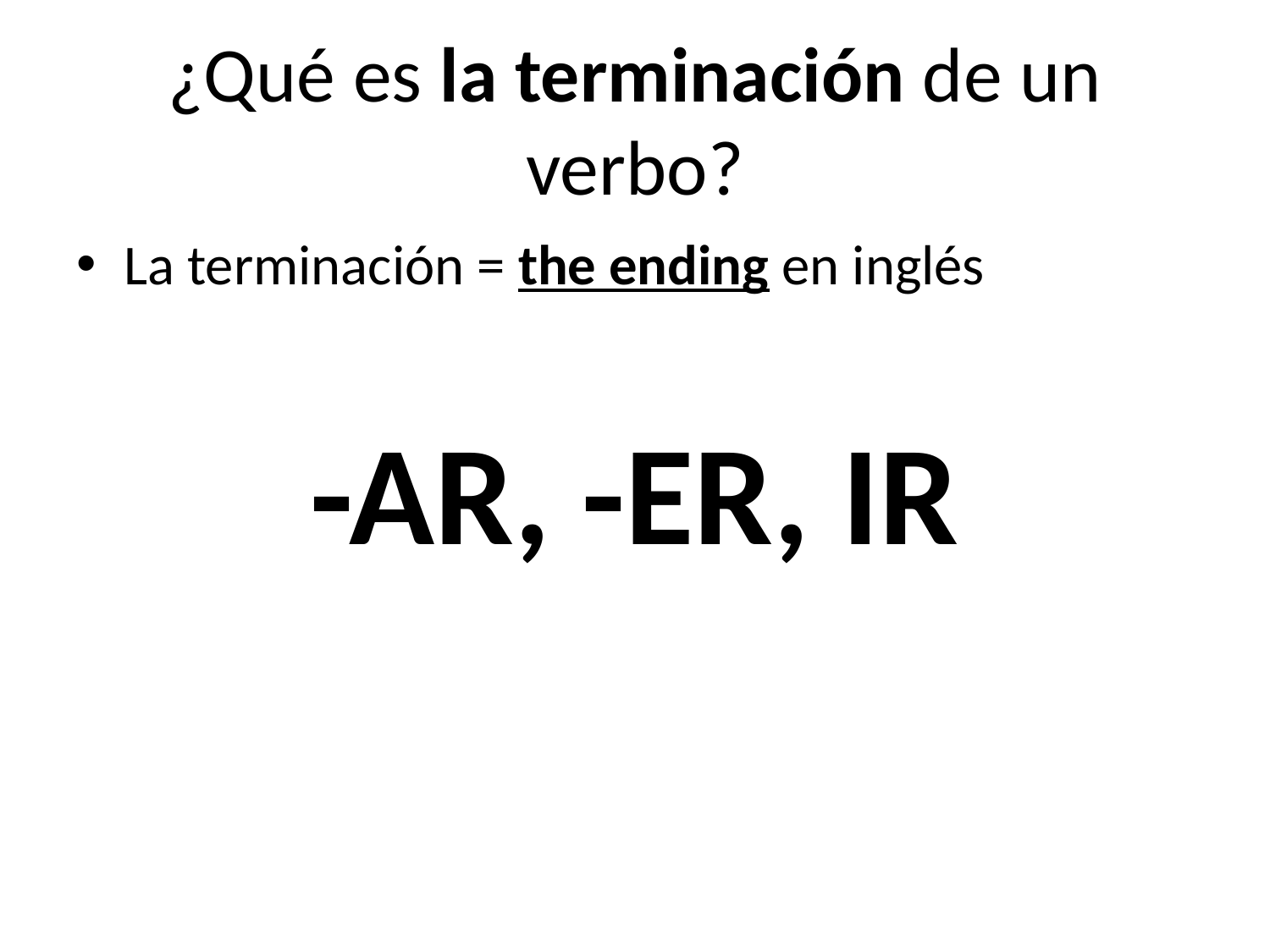

# ¿Qué es la terminación de un verbo?
La terminación = the ending en inglés

-AR, -ER, IR